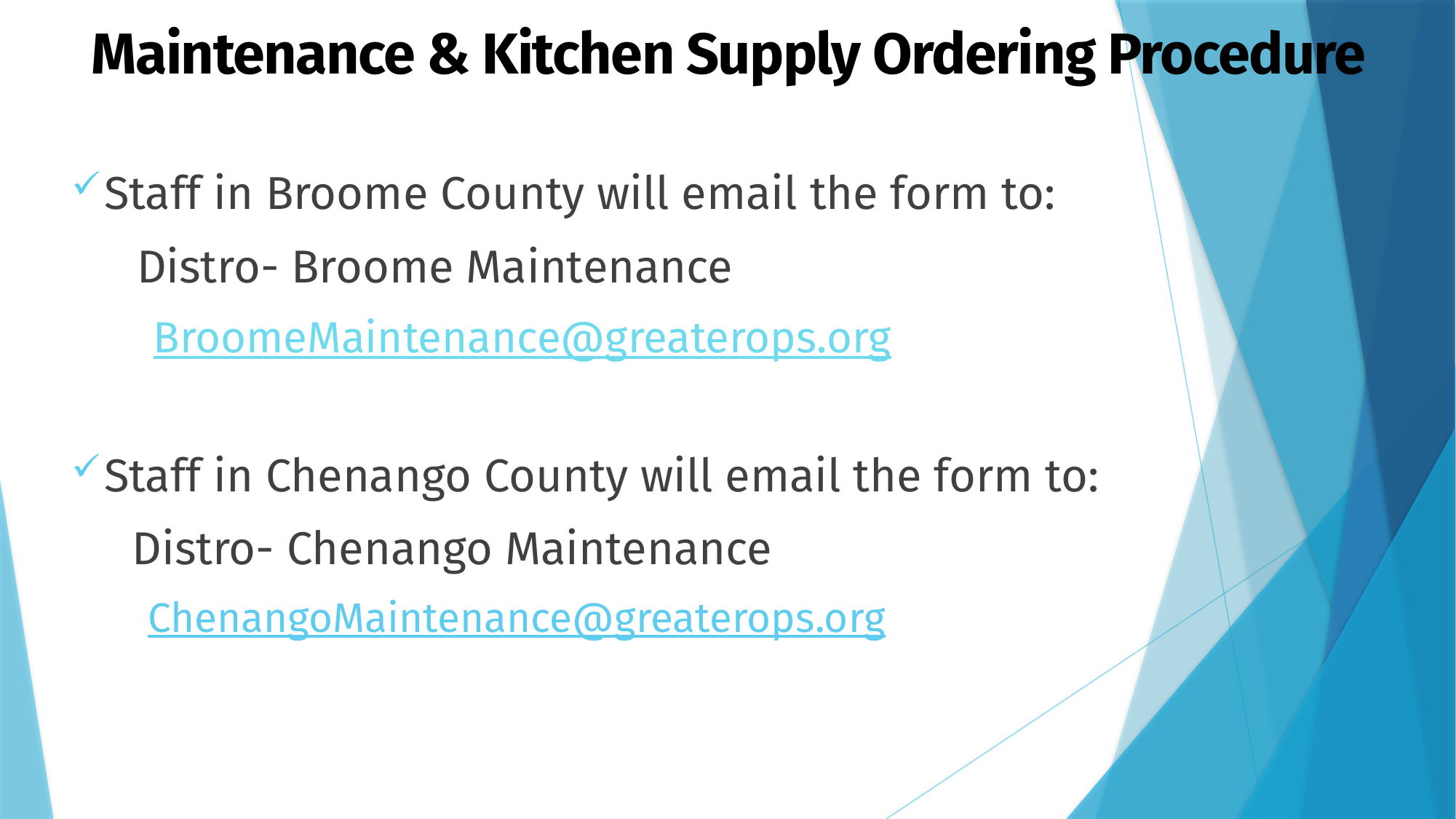

# Maintenance & Kitchen Supply Ordering Procedure
Staff in Broome County will email the form to:
  Distro- Broome Maintenance
BroomeMaintenance@greaterops.org

Staff in Chenango County will email the form to:
     Distro- Chenango Maintenance
ChenangoMaintenance@greaterops.org